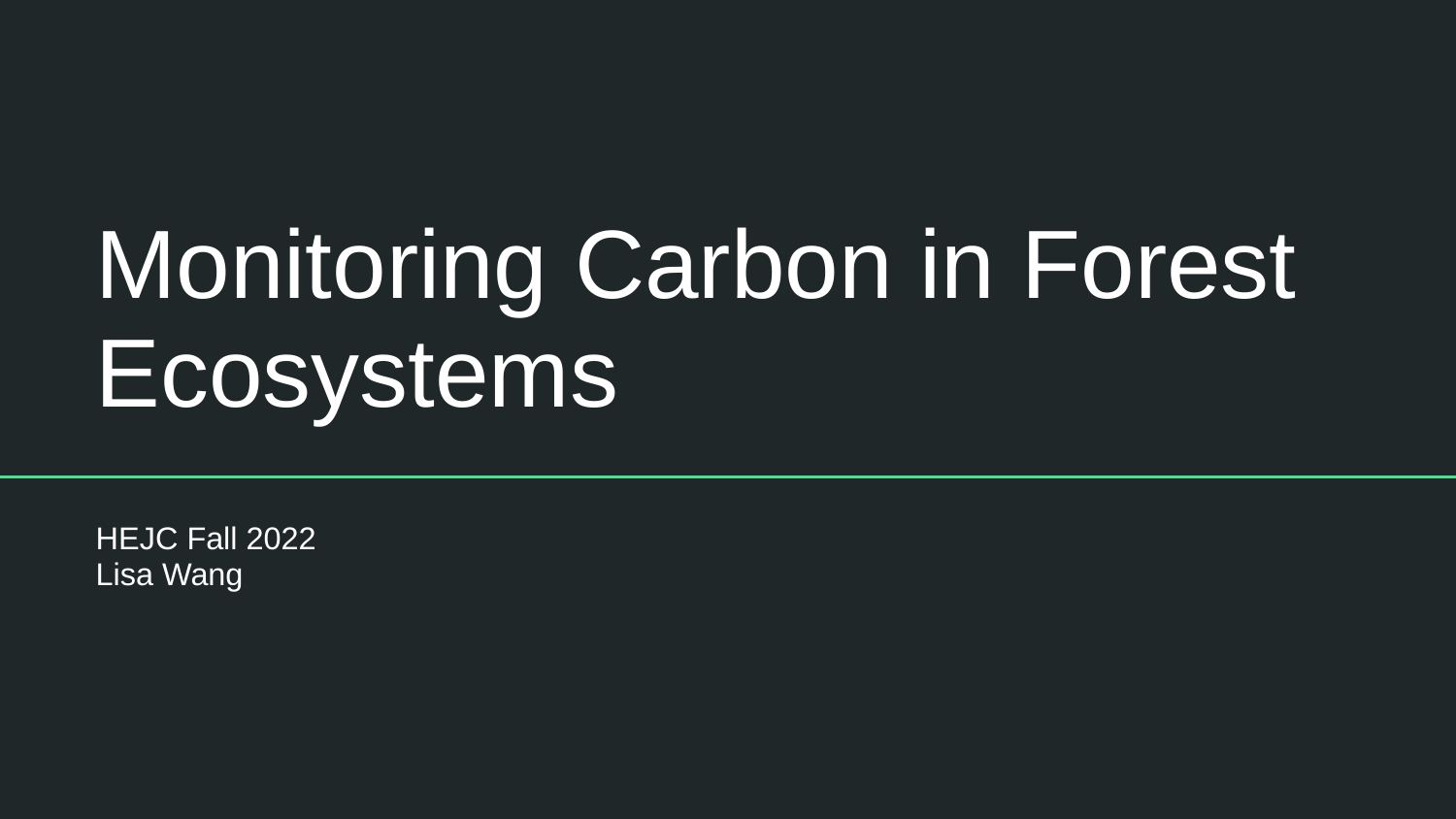

# Monitoring Carbon in Forest Ecosystems
HEJC Fall 2022
Lisa Wang